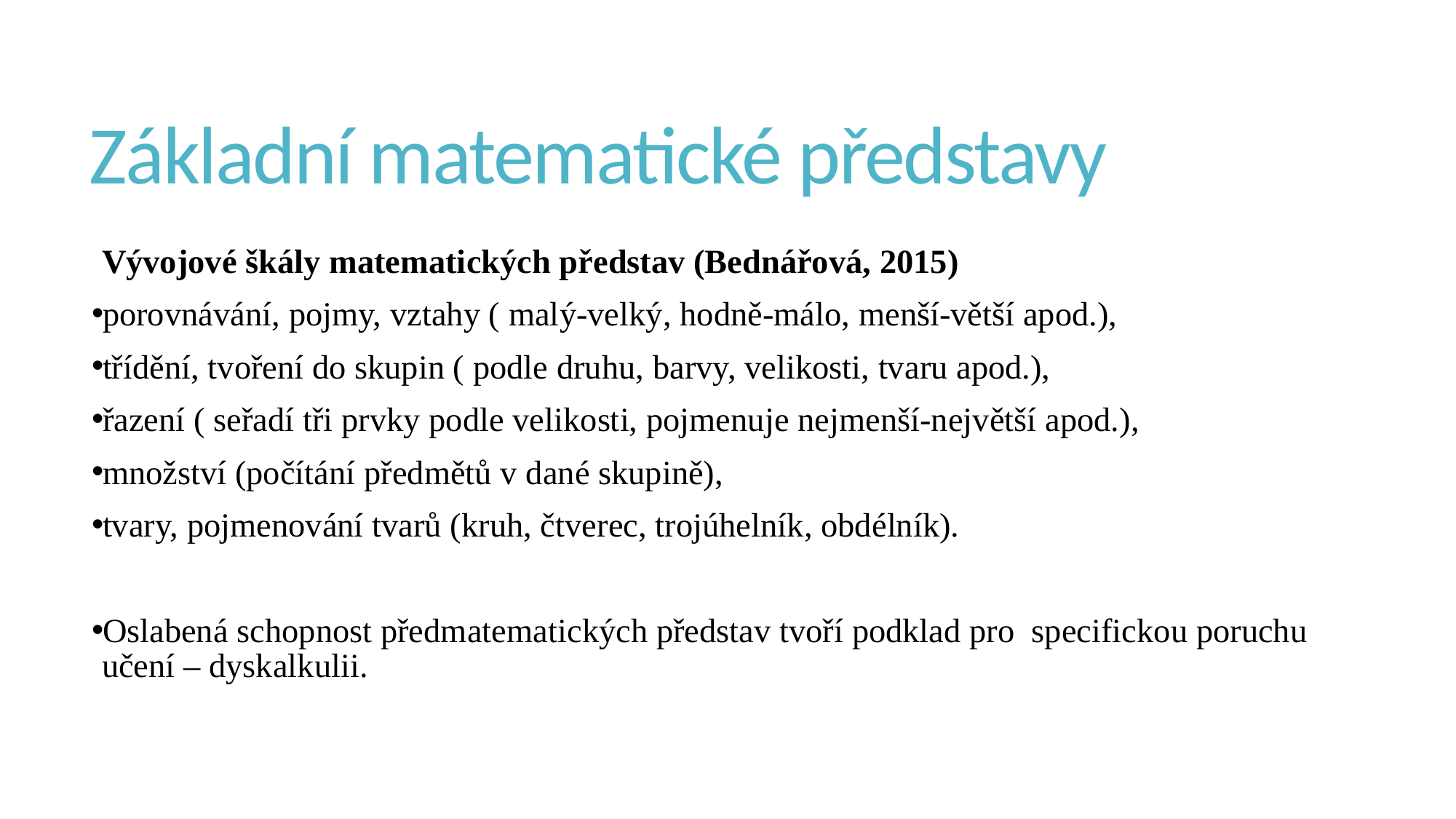

# Základní matematické představy
Vývojové škály matematických představ (Bednářová, 2015)
porovnávání, pojmy, vztahy ( malý-velký, hodně-málo, menší-větší apod.),
třídění, tvoření do skupin ( podle druhu, barvy, velikosti, tvaru apod.),
řazení ( seřadí tři prvky podle velikosti, pojmenuje nejmenší-největší apod.),
množství (počítání předmětů v dané skupině),
tvary, pojmenování tvarů (kruh, čtverec, trojúhelník, obdélník).

Oslabená schopnost předmatematických představ tvoří podklad pro  specifickou poruchu učení – dyskalkulii.